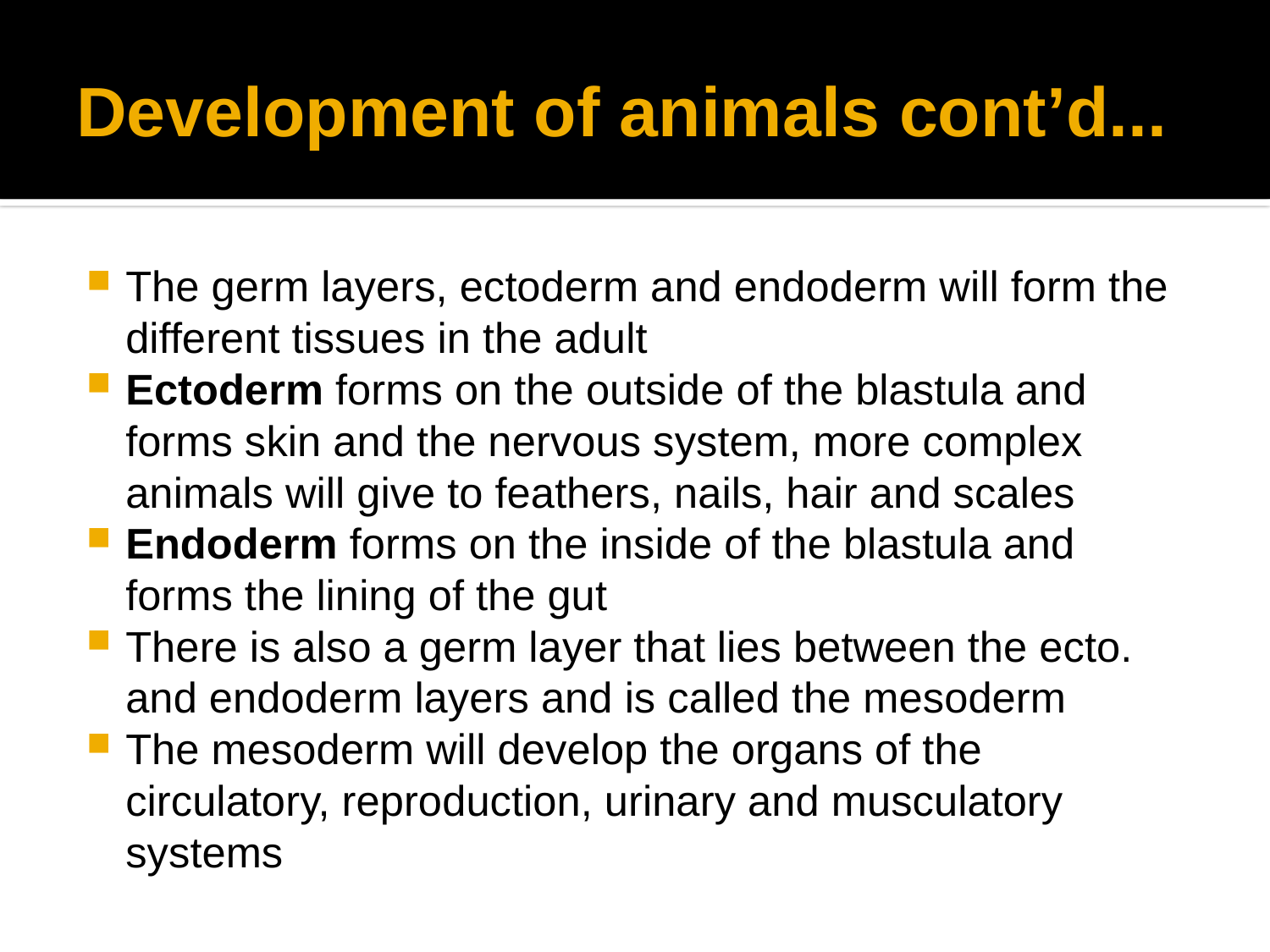

# Development of animals cont’d...
The germ layers, ectoderm and endoderm will form the different tissues in the adult
Ectoderm forms on the outside of the blastula and forms skin and the nervous system, more complex animals will give to feathers, nails, hair and scales
Endoderm forms on the inside of the blastula and forms the lining of the gut
There is also a germ layer that lies between the ecto. and endoderm layers and is called the mesoderm
The mesoderm will develop the organs of the circulatory, reproduction, urinary and musculatory systems